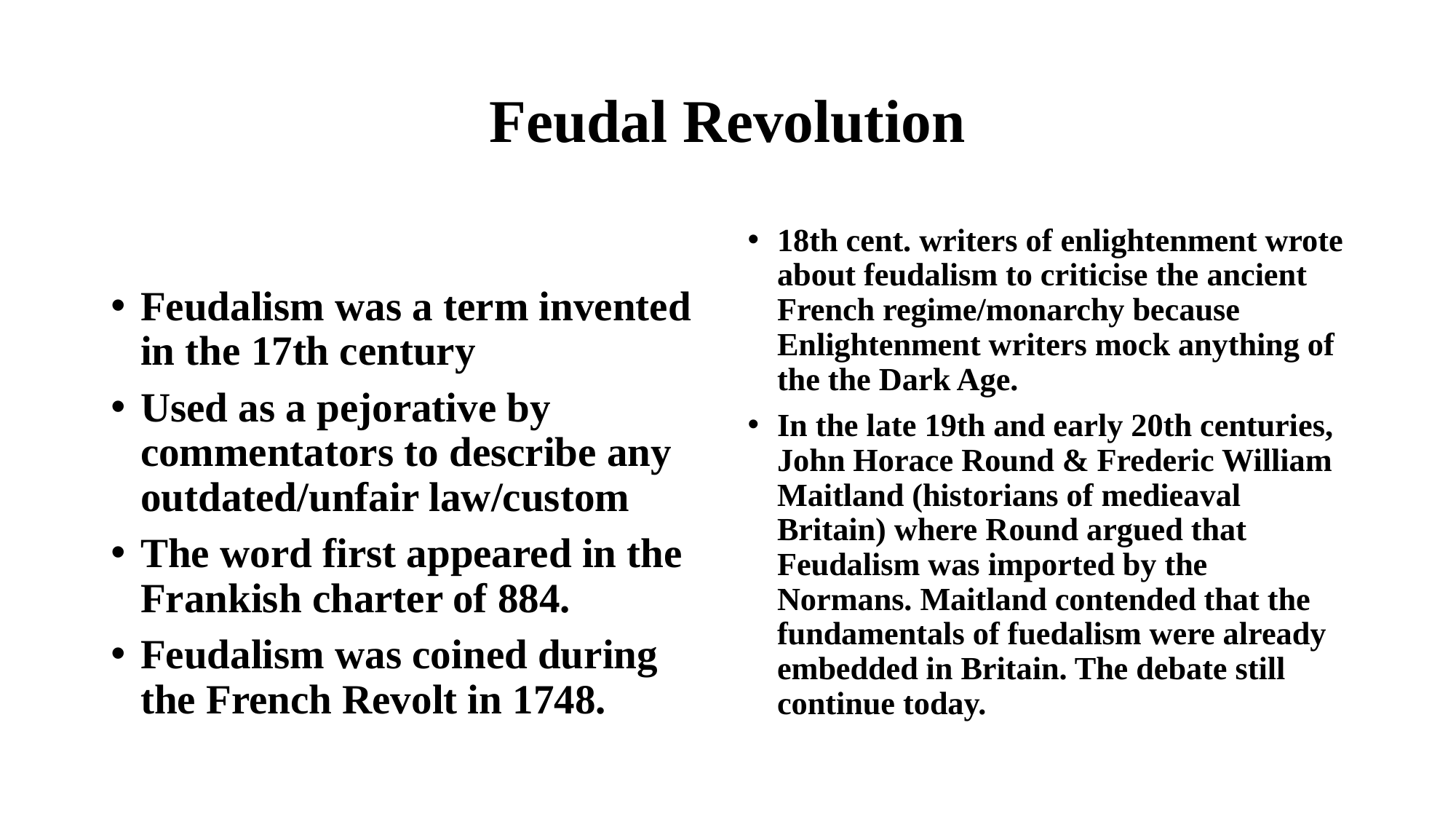

# Feudal Revolution

Feudalism was a term invented in the 17th century
Used as a pejorative by commentators to describe any outdated/unfair law/custom
The word first appeared in the Frankish charter of 884.
Feudalism was coined during the French Revolt in 1748.
18th cent. writers of enlightenment wrote about feudalism to criticise the ancient French regime/monarchy because Enlightenment writers mock anything of the the Dark Age.
In the late 19th and early 20th centuries, John Horace Round & Frederic William Maitland (historians of medieaval Britain) where Round argued that Feudalism was imported by the Normans. Maitland contended that the fundamentals of fuedalism were already embedded in Britain. The debate still continue today.